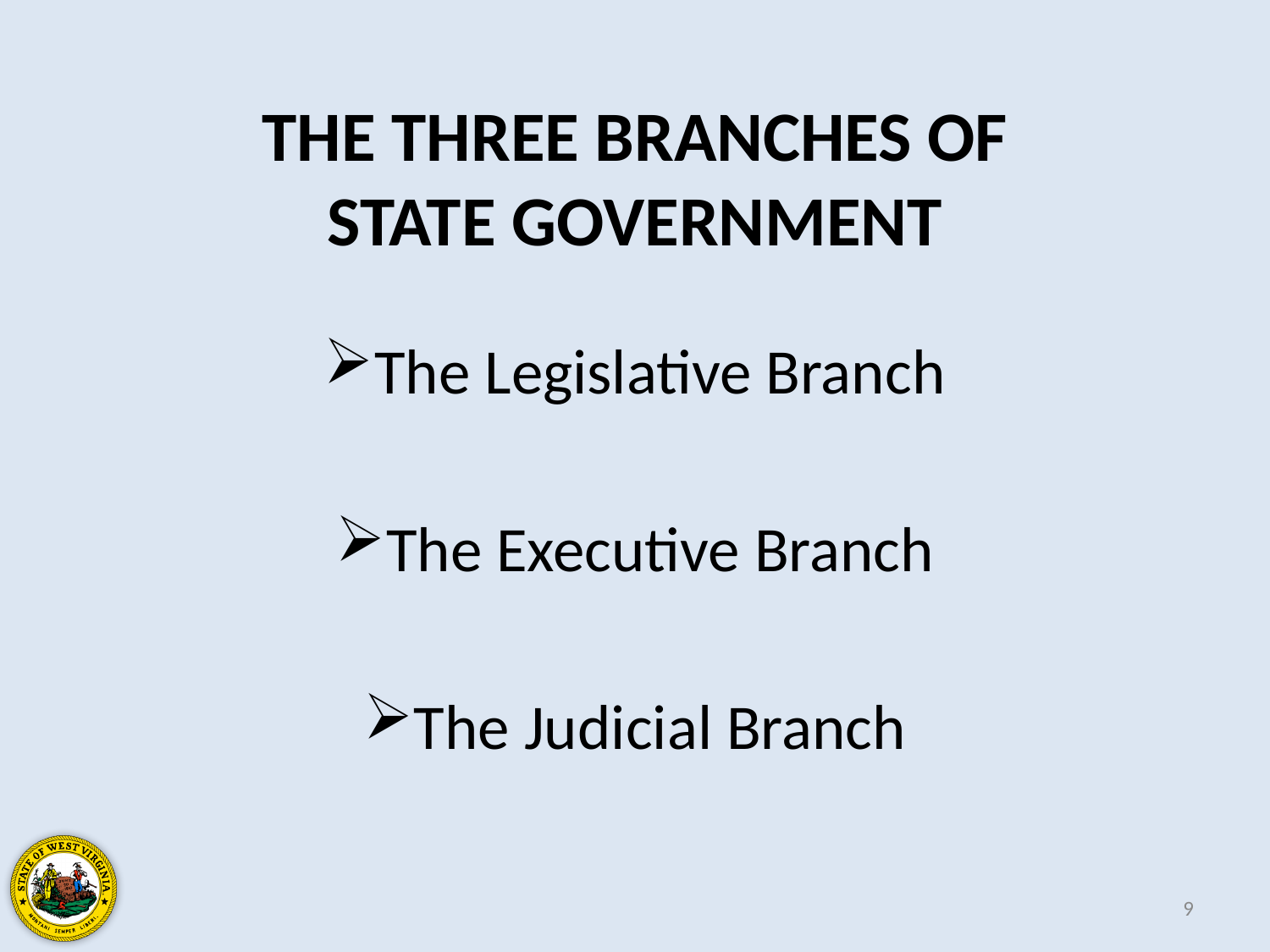

THE THREE BRANCHES OF
STATE GOVERNMENT
The Legislative Branch

The Executive Branch

The Judicial Branch
9